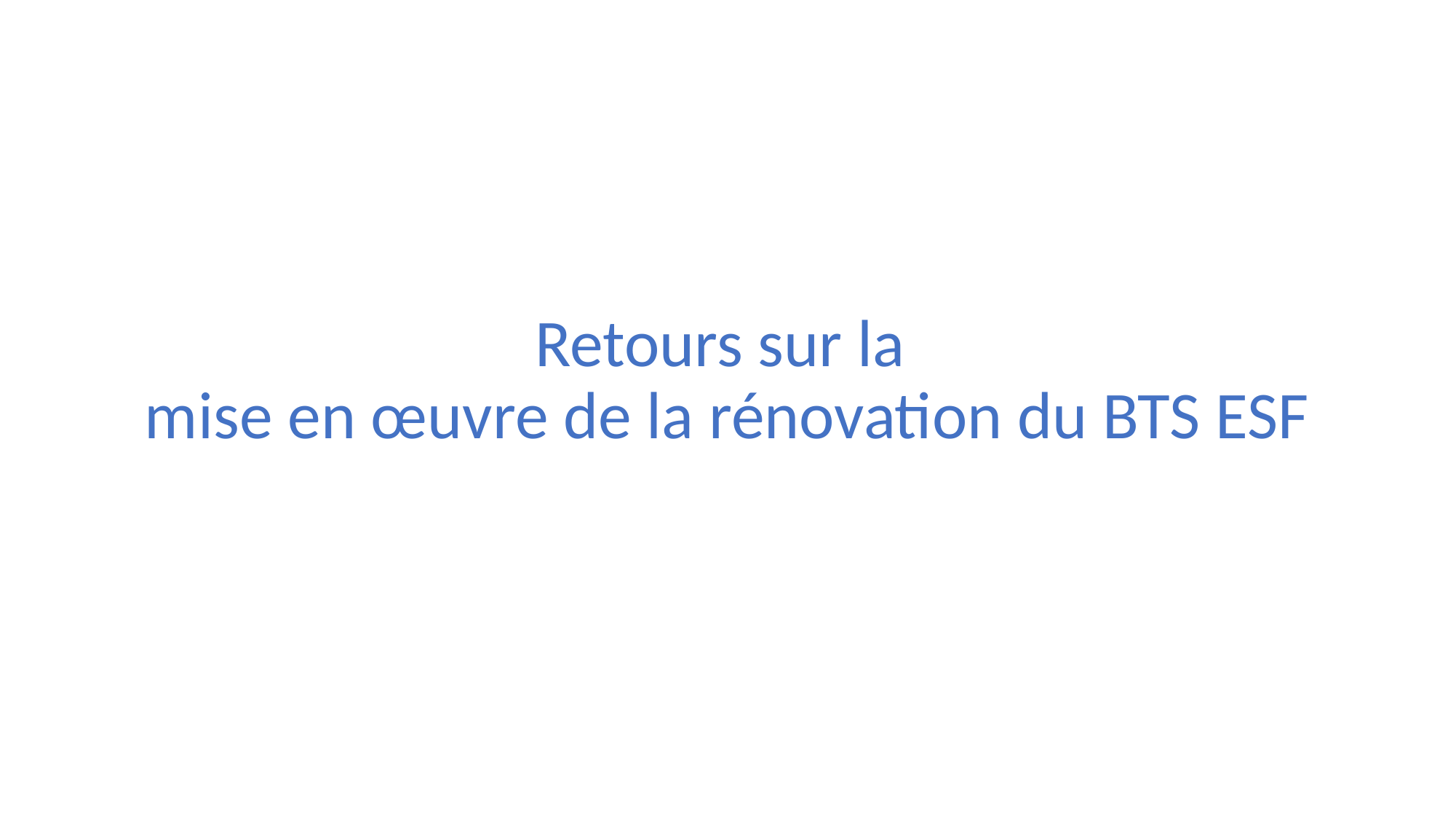

# Retours sur la mise en œuvre de la rénovation du BTS ESF